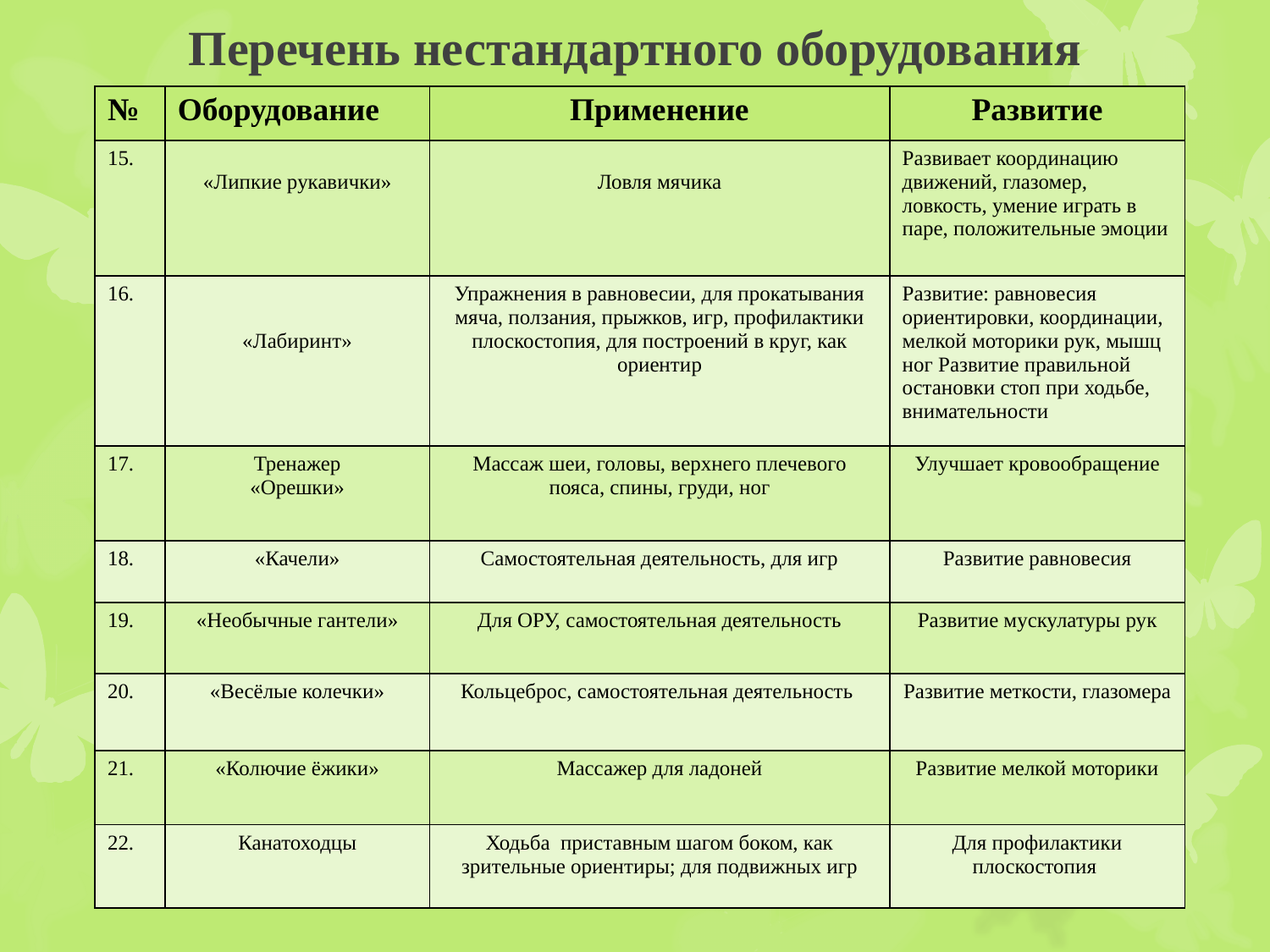

# Перечень нестандартного оборудования
| № | Оборудование | Применение | Развитие |
| --- | --- | --- | --- |
| 15. | «Липкие рукавички» | Ловля мячика | Развивает координацию движений, глазомер, ловкость, умение играть в паре, положительные эмоции |
| 16. | «Лабиринт» | Упражнения в равновесии, для прокатывания мяча, ползания, прыжков, игр, профилактики плоскостопия, для построений в круг, как ориентир | Развитие: равновесия ориентировки, координации, мелкой моторики рук, мышц ног Развитие правильной остановки стоп при ходьбе, внимательности |
| 17. | Тренажер «Орешки» | Массаж шеи, головы, верхнего плечевого пояса, спины, груди, ног | Улучшает кровообращение |
| 18. | «Качели» | Самостоятельная деятельность, для игр | Развитие равновесия |
| 19. | «Необычные гантели» | Для ОРУ, самостоятельная деятельность | Развитие мускулатуры рук |
| 20. | «Весёлые колечки» | Кольцеброс, самостоятельная деятельность | Развитие меткости, глазомера |
| 21. | «Колючие ёжики» | Массажер для ладоней | Развитие мелкой моторики |
| 22. | Канатоходцы | Ходьба приставным шагом боком, как зрительные ориентиры; для подвижных игр | Для профилактики плоскостопия |